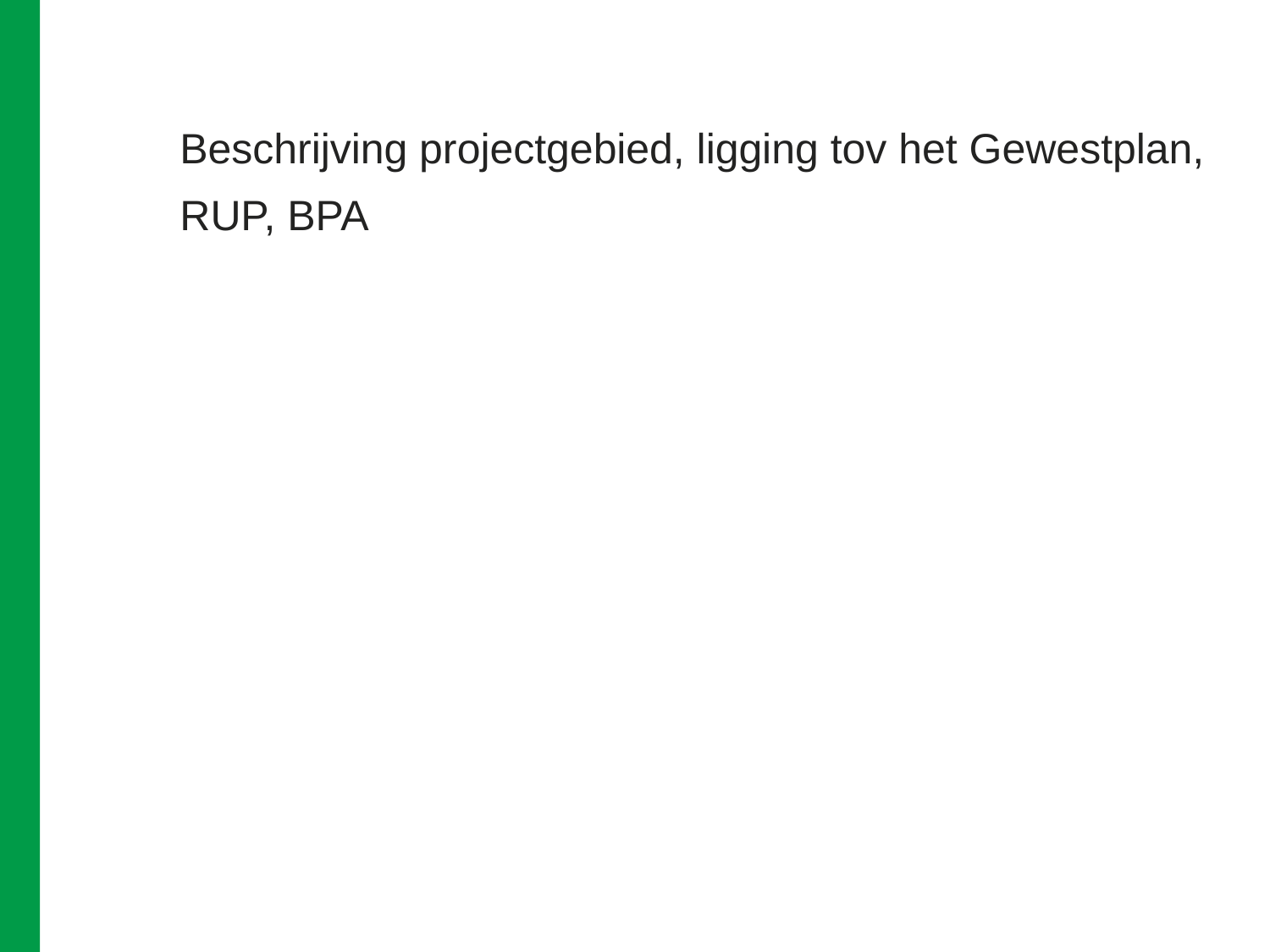

# Beschrijving projectgebied, ligging tov het Gewestplan, RUP, BPA